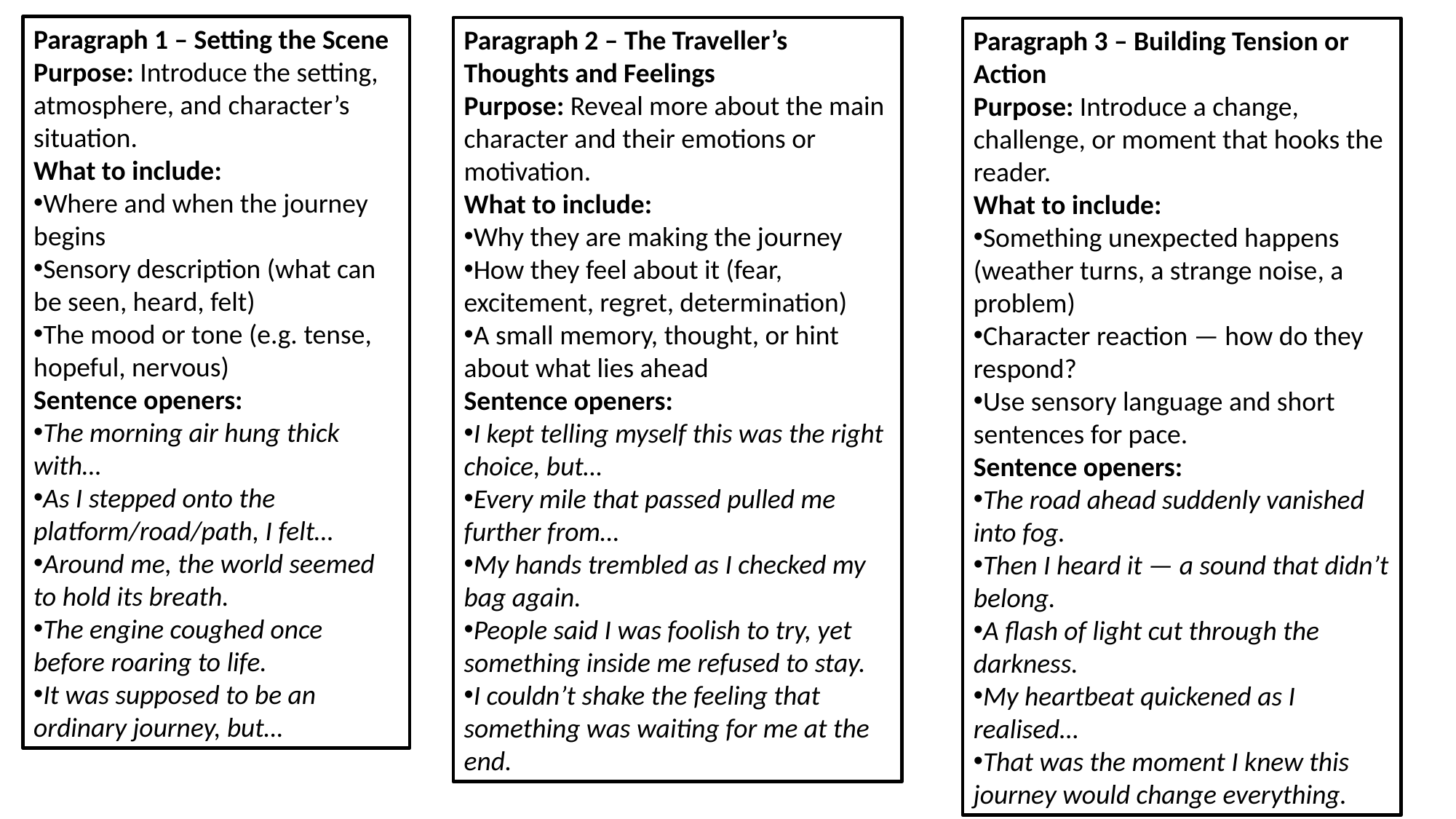

Paragraph 1 – Setting the Scene
Purpose: Introduce the setting, atmosphere, and character’s situation.
What to include:
Where and when the journey begins
Sensory description (what can be seen, heard, felt)
The mood or tone (e.g. tense, hopeful, nervous)
Sentence openers:
The morning air hung thick with…
As I stepped onto the platform/road/path, I felt…
Around me, the world seemed to hold its breath.
The engine coughed once before roaring to life.
It was supposed to be an ordinary journey, but…
Paragraph 2 – The Traveller’s Thoughts and Feelings
Purpose: Reveal more about the main character and their emotions or motivation.
What to include:
Why they are making the journey
How they feel about it (fear, excitement, regret, determination)
A small memory, thought, or hint about what lies ahead
Sentence openers:
I kept telling myself this was the right choice, but…
Every mile that passed pulled me further from…
My hands trembled as I checked my bag again.
People said I was foolish to try, yet something inside me refused to stay.
I couldn’t shake the feeling that something was waiting for me at the end.
Paragraph 3 – Building Tension or Action
Purpose: Introduce a change, challenge, or moment that hooks the reader.
What to include:
Something unexpected happens (weather turns, a strange noise, a problem)
Character reaction — how do they respond?
Use sensory language and short sentences for pace.
Sentence openers:
The road ahead suddenly vanished into fog.
Then I heard it — a sound that didn’t belong.
A flash of light cut through the darkness.
My heartbeat quickened as I realised…
That was the moment I knew this journey would change everything.